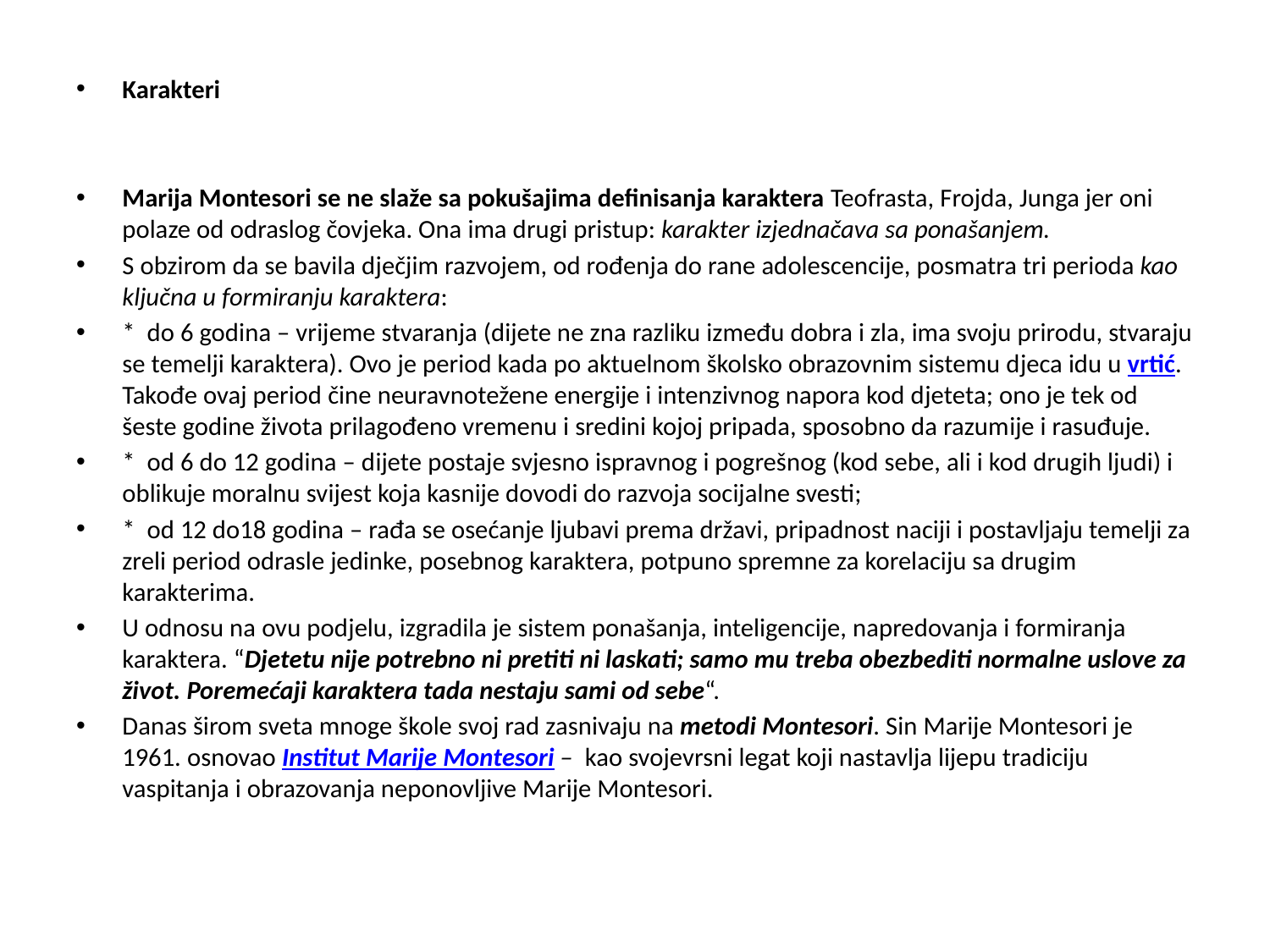

Karakteri

Marija Montesori se ne slaže sa pokušajima definisanja karaktera Teofrasta, Frojda, Junga jer oni polaze od odraslog čovjeka. Ona ima drugi pristup: karakter izjednačava sa ponašanjem.
S obzirom da se bavila dječjim razvojem, od rođenja do rane adolescencije, posmatra tri perioda kao ključna u formiranju karaktera:
*  do 6 godina – vrijeme stvaranja (dijete ne zna razliku između dobra i zla, ima svoju prirodu, stvaraju se temelji karaktera). Ovo je period kada po aktuelnom školsko obrazovnim sistemu djeca idu u vrtić. Takođe ovaj period čine neuravnotežene energije i intenzivnog napora kod djeteta; ono je tek od šeste godine života prilagođeno vremenu i sredini kojoj pripada, sposobno da razumije i rasuđuje.
*  od 6 do 12 godina – dijete postaje svjesno ispravnog i pogrešnog (kod sebe, ali i kod drugih ljudi) i oblikuje moralnu svijest koja kasnije dovodi do razvoja socijalne svesti;
*  od 12 do18 godina – rađa se osećanje ljubavi prema državi, pripadnost naciji i postavljaju temelji za zreli period odrasle jedinke, posebnog karaktera, potpuno spremne za korelaciju sa drugim karakterima.
U odnosu na ovu podjelu, izgradila je sistem ponašanja, inteligencije, napredovanja i formiranja karaktera. “Djetetu nije potrebno ni pretiti ni laskati; samo mu treba obezbediti normalne uslove za život. Poremećaji karaktera tada nestaju sami od sebe“.
Danas širom sveta mnoge škole svoj rad zasnivaju na metodi Montesori. Sin Marije Montesori je 1961. osnovao Institut Marije Montesori –  kao svojevrsni legat koji nastavlja lijepu tradiciju vaspitanja i obrazovanja neponovljive Marije Montesori.